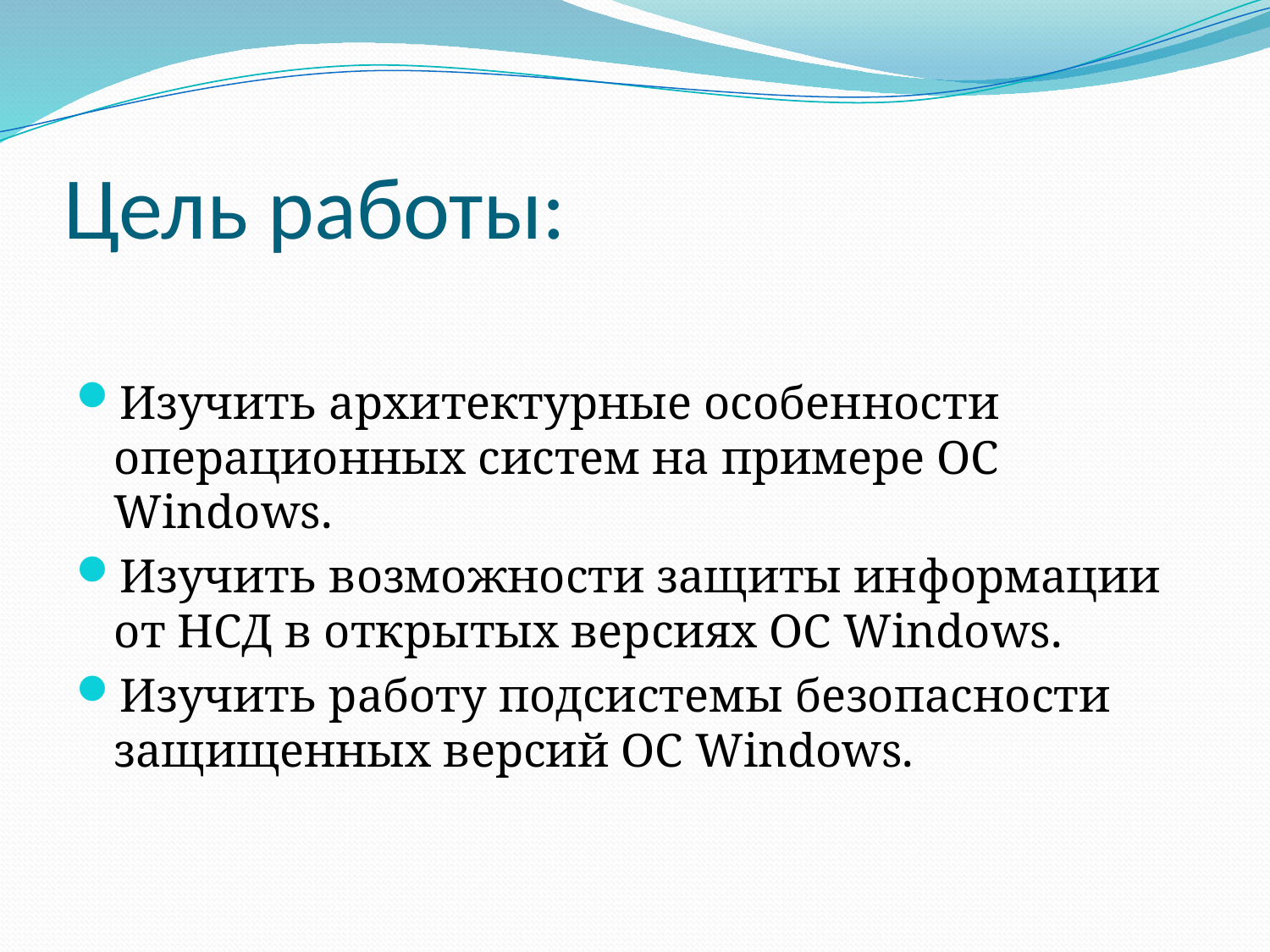

# Цель работы:
Изучить архитектурные особенности операционных систем на примере ОС  Windows.
Изучить возможности защиты информации от НСД в открытых версиях ОС Windows.
Изучить работу подсистемы безопасности защищенных версий ОС Windows.